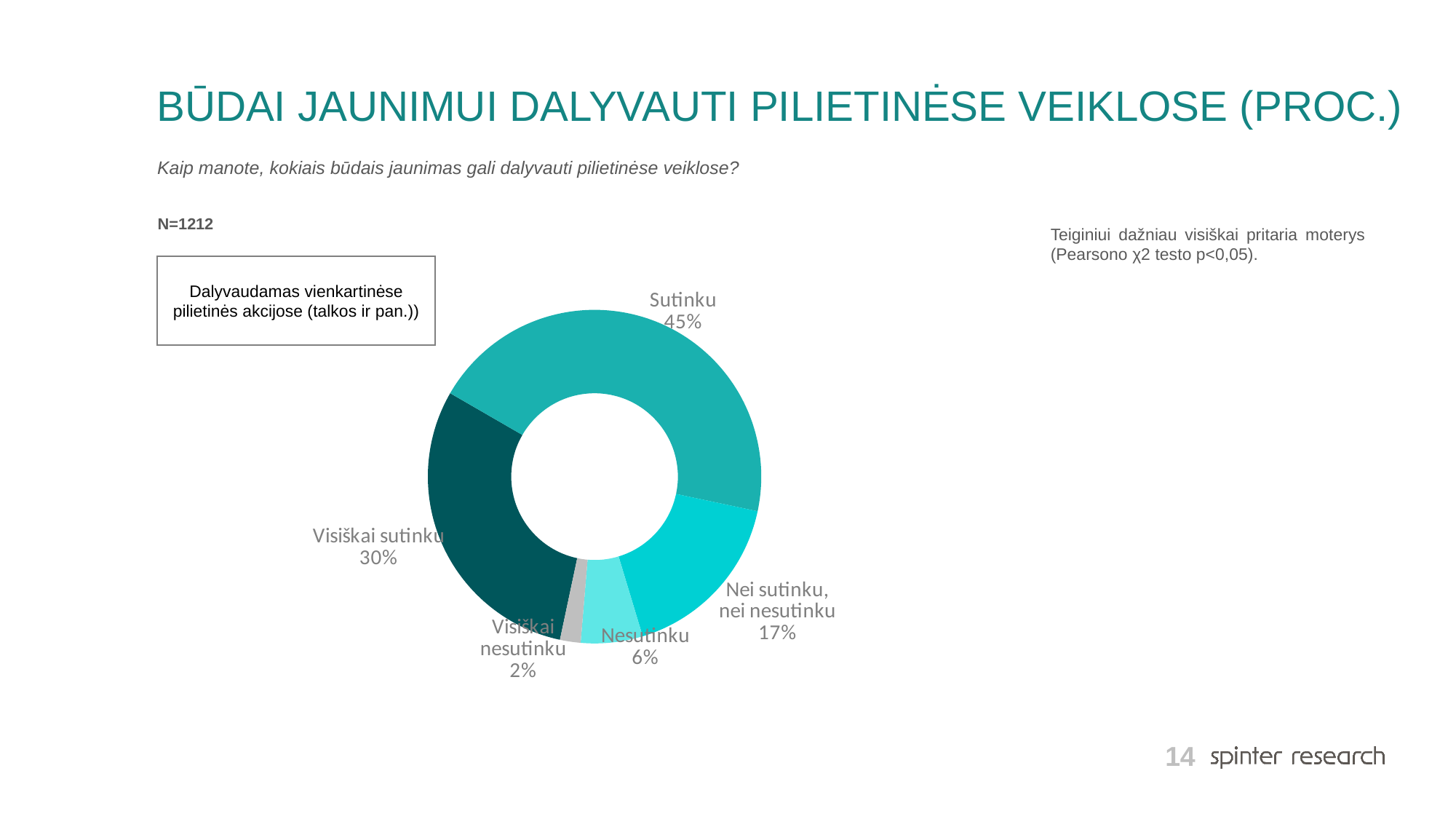

# BŪDAI JAUNIMUI DALYVAUTI PILIETINĖSE VEIKLOSE (PROC.)
Kaip manote, kokiais būdais jaunimas gali dalyvauti pilietinėse veiklose?
N=1212
Teiginiui dažniau visiškai pritaria moterys (Pearsono χ2 testo p<0,05).

### Chart

| Category | Series 1 |
|---|---|
| Visiškai sutinku | 30.0 |
| Sutinku | 45.0 |
| Nei sutinku, nei nesutinku | 17.0 |
| Nesutinku | 6.0 |
| Visiškai nesutinku | 2.0 |
Dalyvaudamas vienkartinėse pilietinės akcijose (talkos ir pan.))